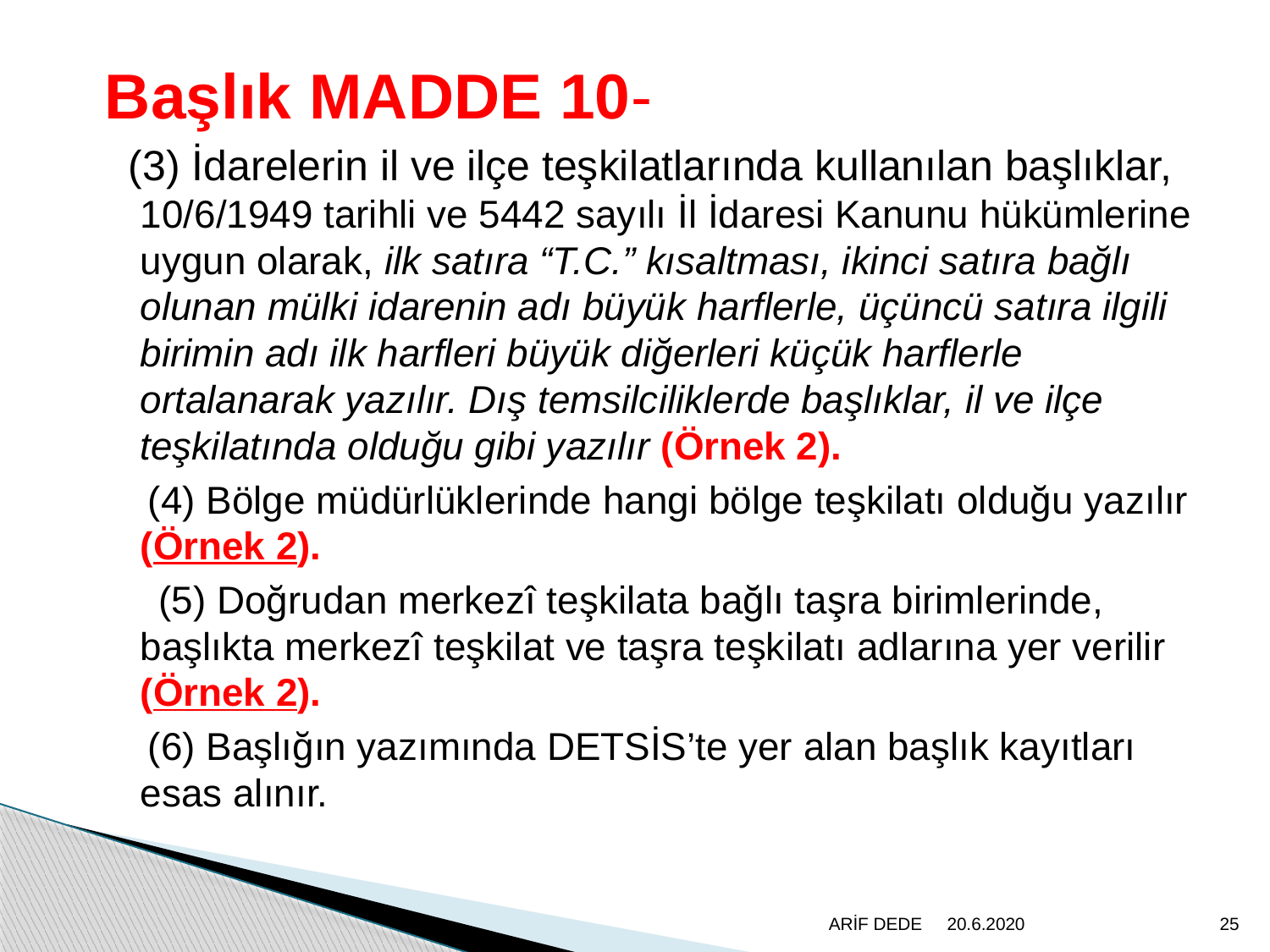

Başlık MADDE 10-
  (3) İdarelerin il ve ilçe teşkilatlarında kullanılan başlıklar, 10/6/1949 tarihli ve 5442 sayılı İl İdaresi Kanunu hükümlerine uygun olarak, ilk satıra “T.C.” kısaltması, ikinci satıra bağlı olunan mülki idarenin adı büyük harflerle, üçüncü satıra ilgili birimin adı ilk harfleri büyük diğerleri küçük harflerle ortalanarak yazılır. Dış temsilciliklerde başlıklar, il ve ilçe teşkilatında olduğu gibi yazılır (Örnek 2).
    (4) Bölge müdürlüklerinde hangi bölge teşkilatı olduğu yazılır (Örnek 2).
     (5) Doğrudan merkezî teşkilata bağlı taşra birimlerinde, başlıkta merkezî teşkilat ve taşra teşkilatı adlarına yer verilir (Örnek 2).
    (6) Başlığın yazımında DETSİS’te yer alan başlık kayıtları esas alınır.

ARİF DEDE
20.6.2020
25